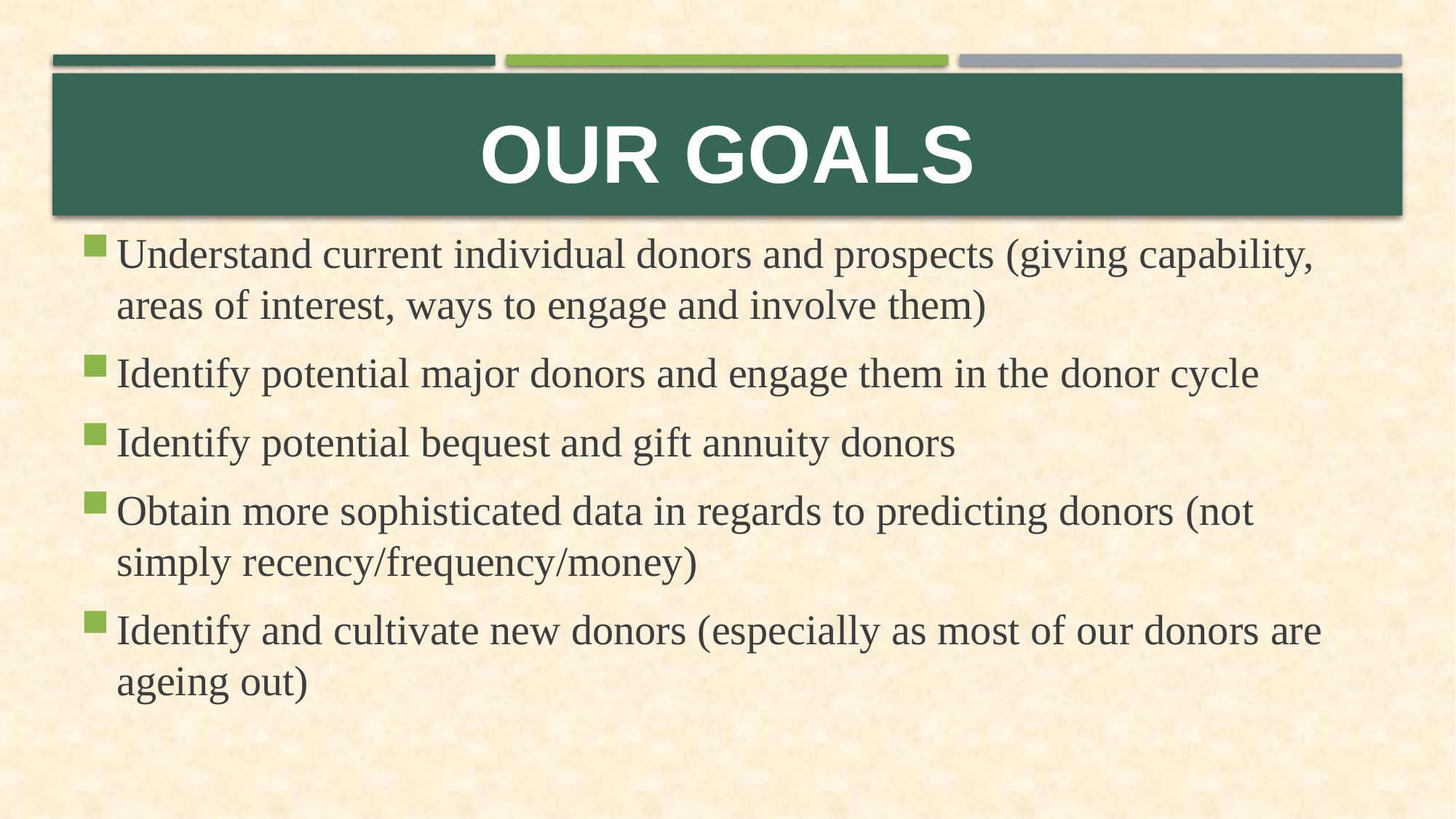

# Our Goals
Understand current individual donors and prospects (giving capability, areas of interest, ways to engage and involve them)
Identify potential major donors and engage them in the donor cycle
Identify potential bequest and gift annuity donors
Obtain more sophisticated data in regards to predicting donors (not simply recency/frequency/money)
Identify and cultivate new donors (especially as most of our donors are ageing out)